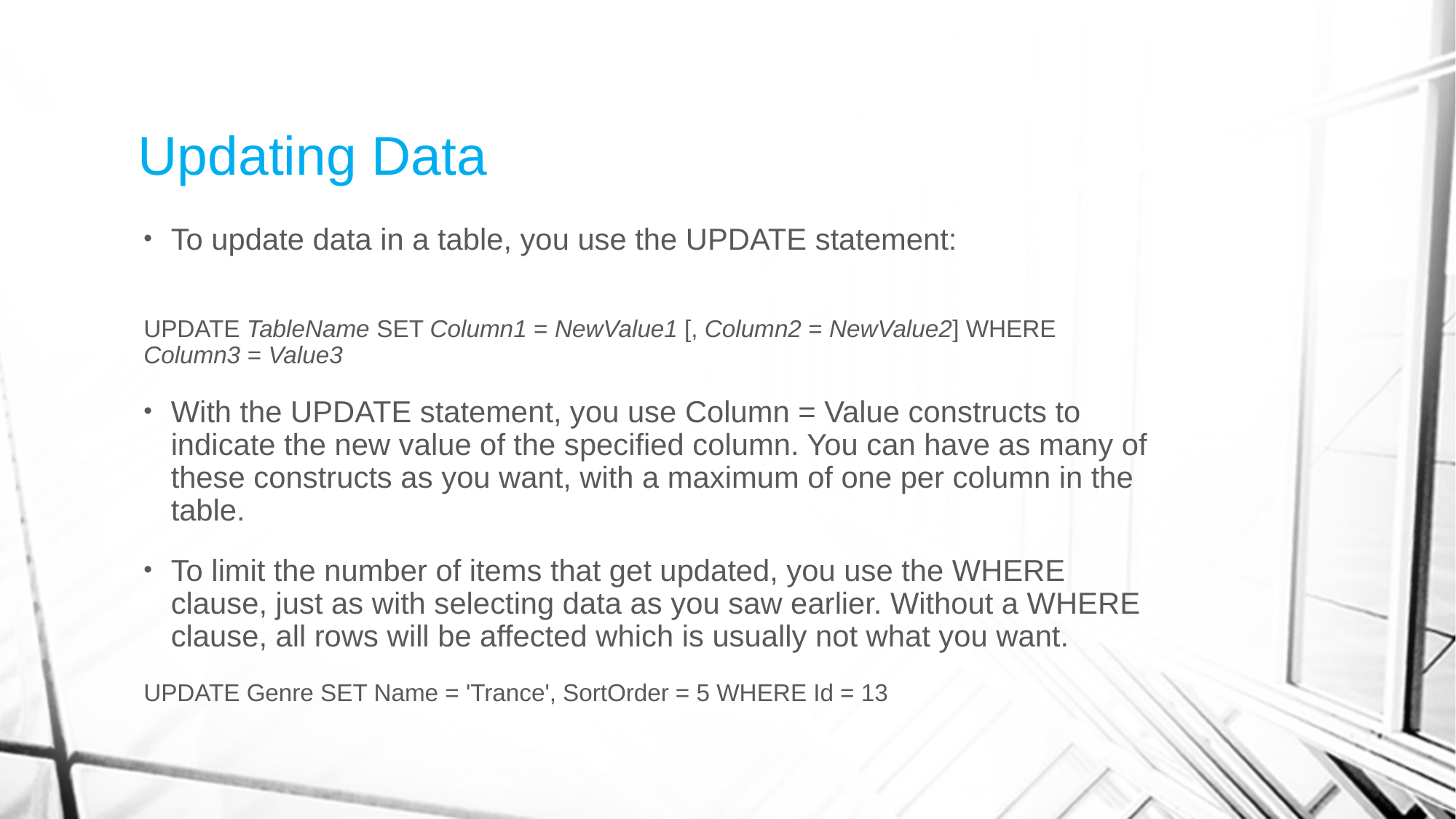

# Updating Data
To update data in a table, you use the UPDATE statement:

UPDATE TableName SET Column1 = NewValue1 [, Column2 = NewValue2] WHERE
Column3 = Value3
With the UPDATE statement, you use Column = Value constructs to indicate the new value of the specified column. You can have as many of these constructs as you want, with a maximum of one per column in the table.
To limit the number of items that get updated, you use the WHERE clause, just as with selecting data as you saw earlier. Without a WHERE clause, all rows will be affected which is usually not what you want.
UPDATE Genre SET Name = 'Trance', SortOrder = 5 WHERE Id = 13